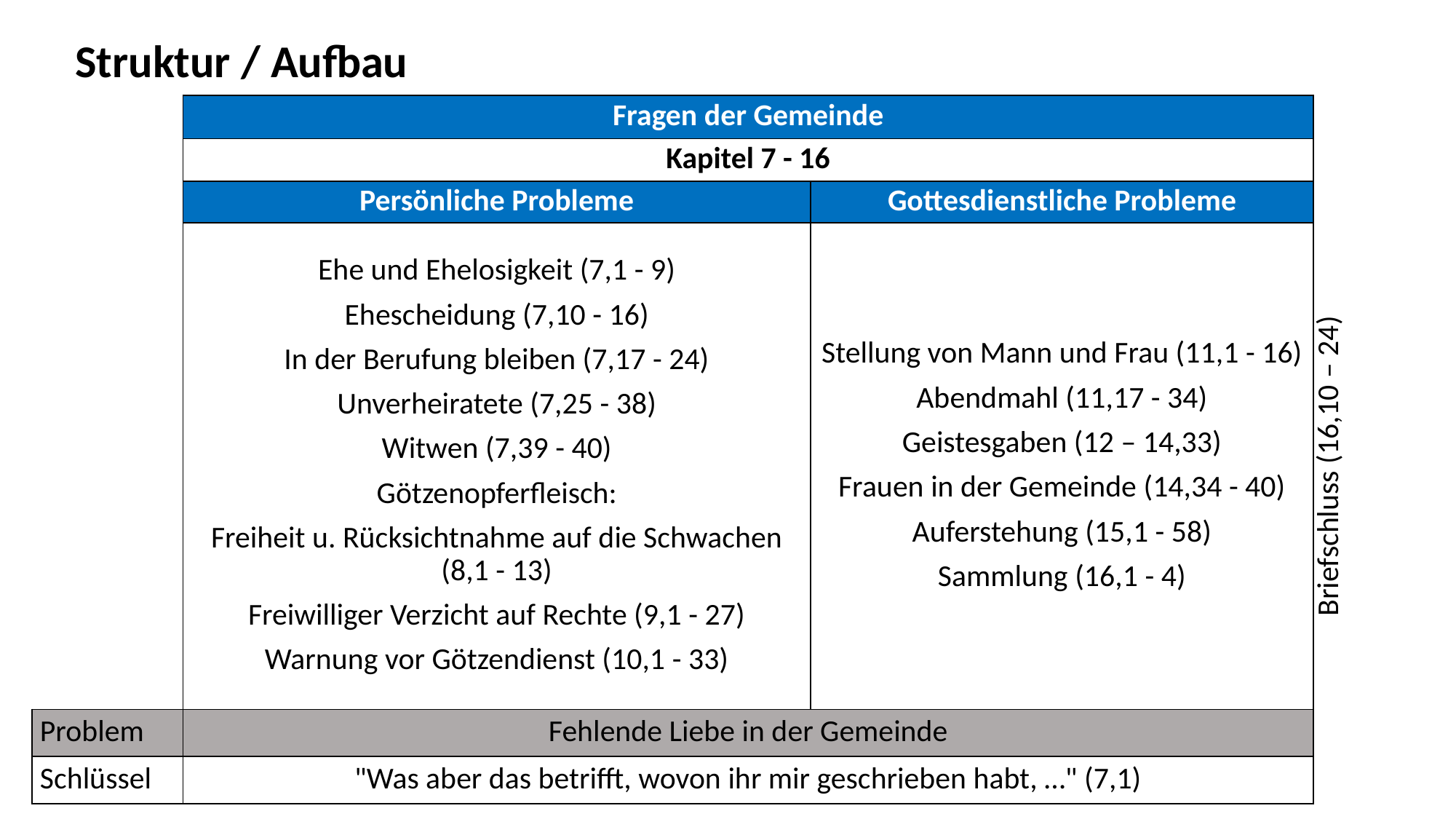

Struktur / Aufbau
|  | Fragen der Gemeinde |  |  |
| --- | --- | --- | --- |
|  | Kapitel 7 - 16 |  |  |
|  | Persönliche Probleme | Gottesdienstliche Probleme |  |
|  | Ehe und Ehelosigkeit (7,1 - 9) Ehescheidung (7,10 - 16) In der Berufung bleiben (7,17 - 24) Unverheiratete (7,25 - 38) Witwen (7,39 - 40) Götzenopferfleisch: Freiheit u. Rücksichtnahme auf die Schwachen (8,1 - 13) Freiwilliger Verzicht auf Rechte (9,1 - 27) Warnung vor Götzendienst (10,1 - 33) | Stellung von Mann und Frau (11,1 - 16) Abendmahl (11,17 - 34) Geistesgaben (12 – 14,33) Frauen in der Gemeinde (14,34 - 40) Auferstehung (15,1 - 58) Sammlung (16,1 - 4) | Briefschluss (16,10 – 24) |
| Problem | Fehlende Liebe in der Gemeinde |  |  |
| Schlüssel | "Was aber das betrifft, wovon ihr mir geschrieben habt, …" (7,1) |  |  |